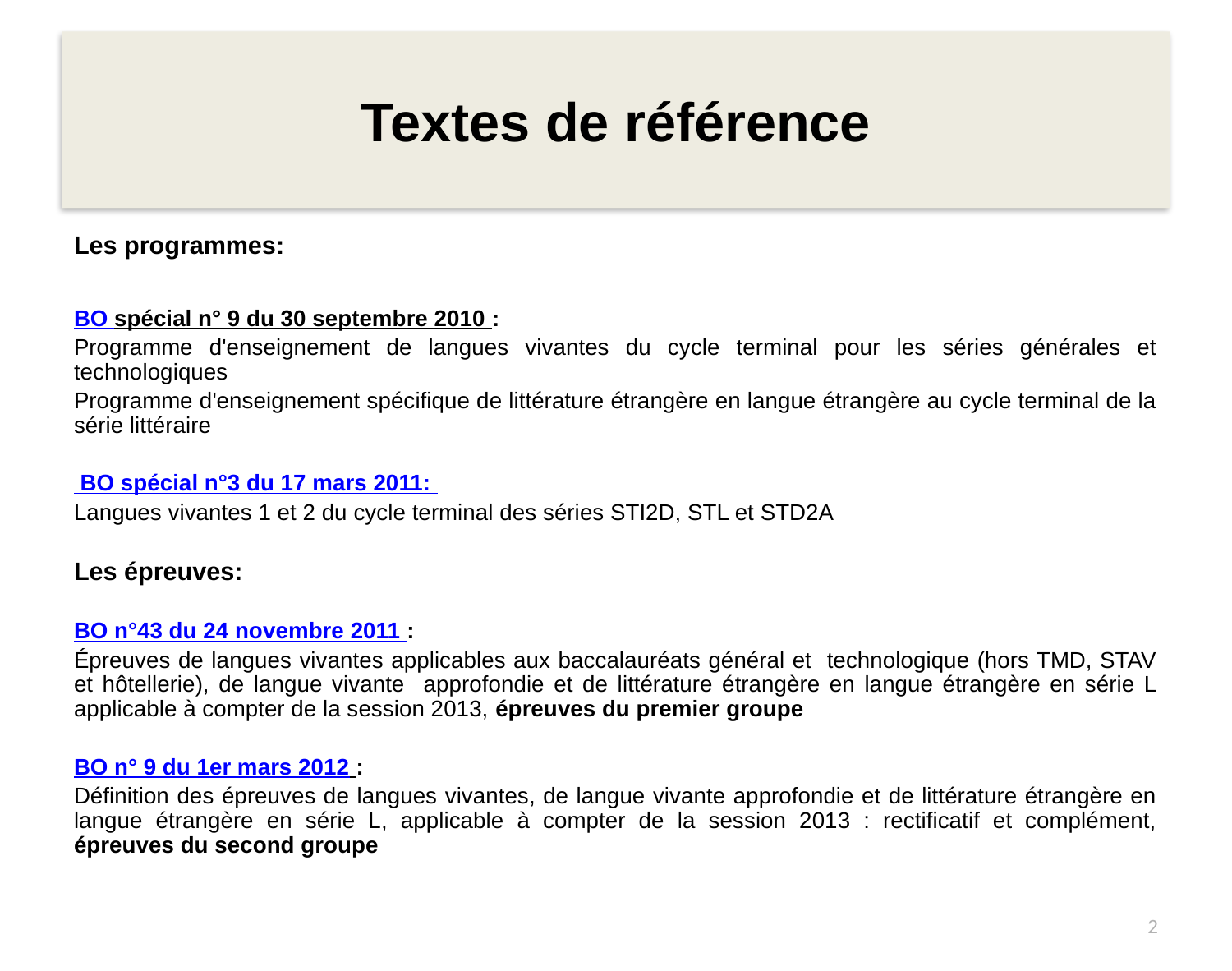

# Textes de référence

Les programmes:

BO spécial n° 9 du 30 septembre 2010 :
Programme d'enseignement de langues vivantes du cycle terminal pour les séries générales et technologiques
Programme d'enseignement spécifique de littérature étrangère en langue étrangère au cycle terminal de la série littéraire

 BO spécial n°3 du 17 mars 2011:
Langues vivantes 1 et 2 du cycle terminal des séries STI2D, STL et STD2A

Les épreuves:

BO n°43 du 24 novembre 2011 :
Épreuves de langues vivantes applicables aux baccalauréats général et  technologique (hors TMD, STAV et hôtellerie), de langue vivante  approfondie et de littérature étrangère en langue étrangère en série L applicable à compter de la session 2013, épreuves du premier groupe

BO n° 9 du 1er mars 2012 :
Définition des épreuves de langues vivantes, de langue vivante approfondie et de littérature étrangère en langue étrangère en série L, applicable à compter de la session 2013 : rectificatif et complément, épreuves du second groupe

2